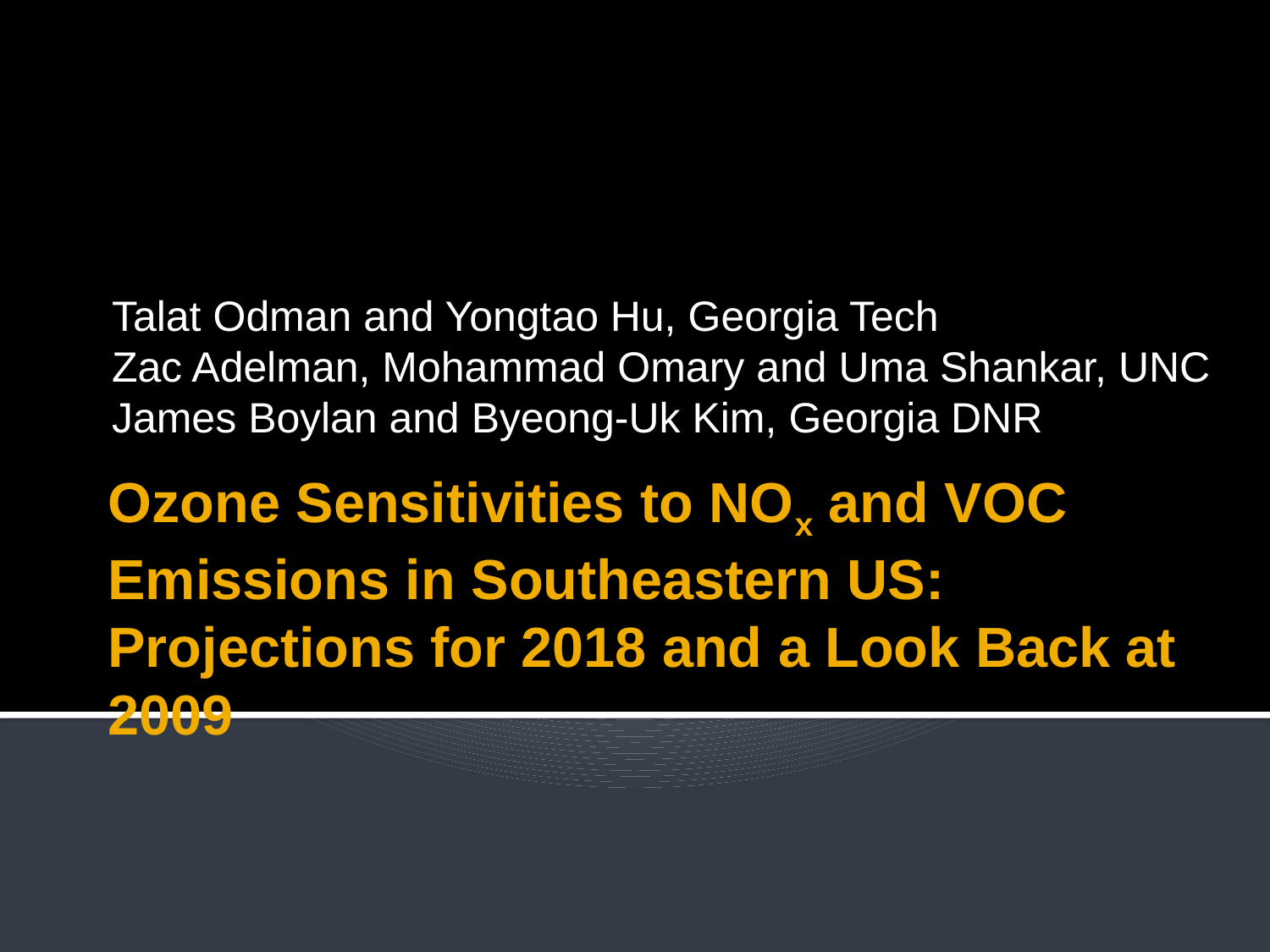

Talat Odman and Yongtao Hu, Georgia Tech
Zac Adelman, Mohammad Omary and Uma Shankar, UNC
James Boylan and Byeong-Uk Kim, Georgia DNR
# Ozone Sensitivities to NOx and VOC Emissions in Southeastern US: Projections for 2018 and a Look Back at 2009